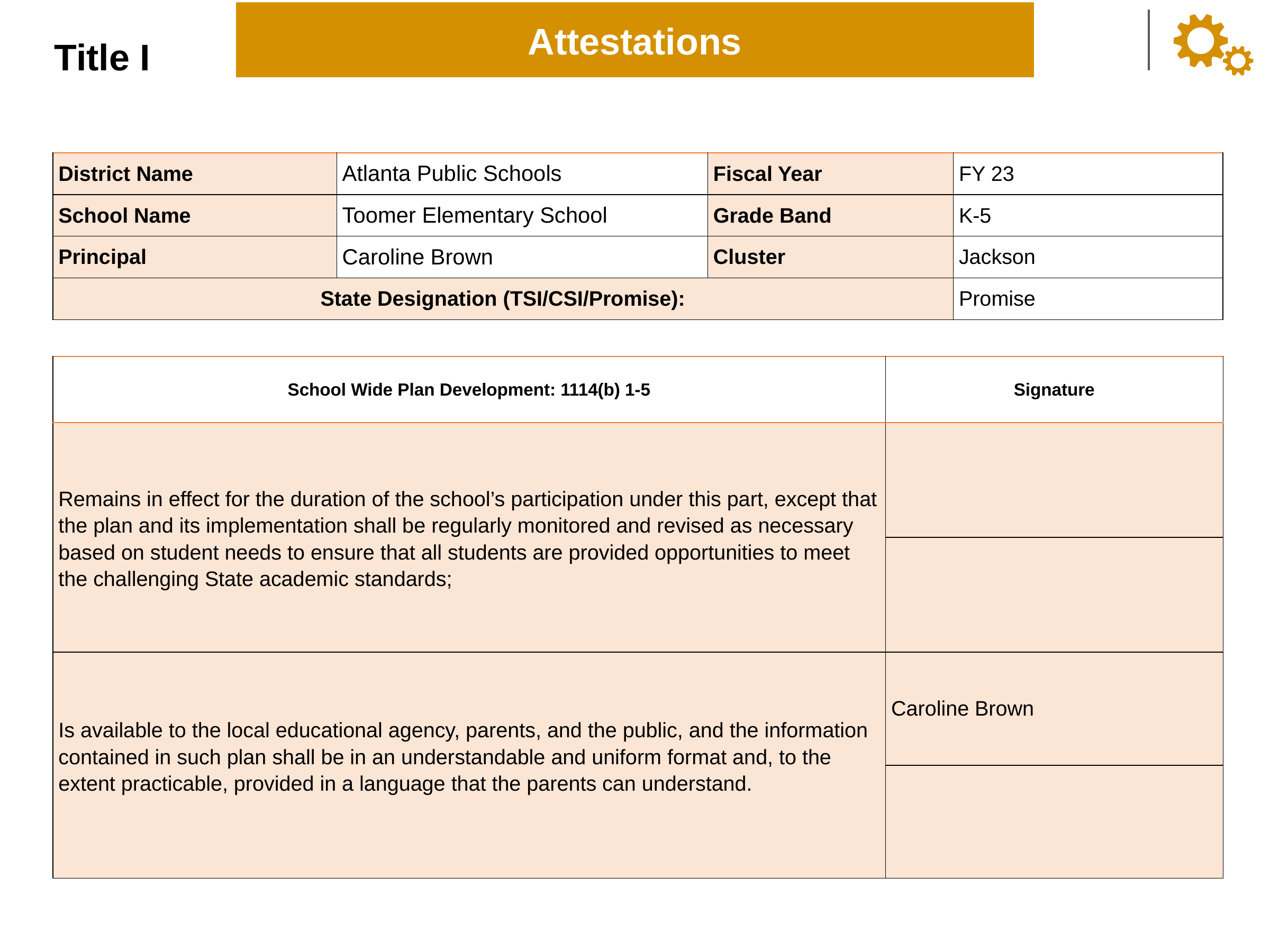

Attestations

Title I

| District Name | Atlanta Public Schools | Fiscal Year | FY 23 |
| --- | --- | --- | --- |
| School Name | Toomer Elementary School | Grade Band | K-5 |
| Principal | Caroline Brown | Cluster | Jackson |
| State Designation (TSI/CSI/Promise): |  |  | Promise |
| School Wide Plan Development: 1114(b) 1-5 | Signature |
| --- | --- |
| Remains in effect for the duration of the school’s participation under this part, except that the plan and its implementation shall be regularly monitored and revised as necessary based on student needs to ensure that all students are provided opportunities to meet the challenging State academic standards; |  |
|  |  |
| Is available to the local educational agency, parents, and the public, and the information contained in such plan shall be in an understandable and uniform format and, to the extent practicable, provided in a language that the parents can understand. | Caroline Brown |
|  |  |